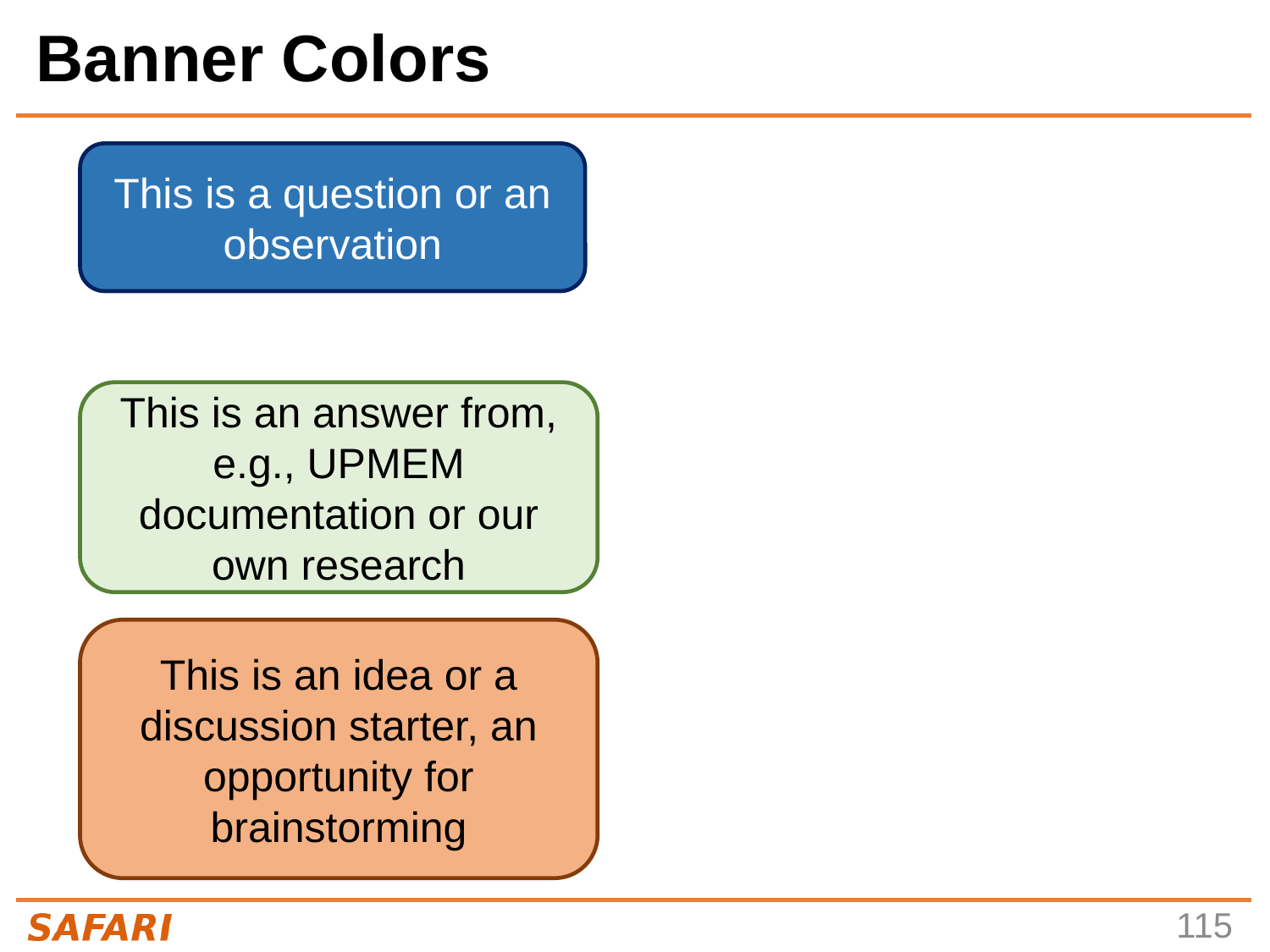

# Banner Colors

This is a question or an observation
This is an answer from, e.g., UPMEM documentation or our own research
This is an idea or a discussion starter, an opportunity for brainstorming